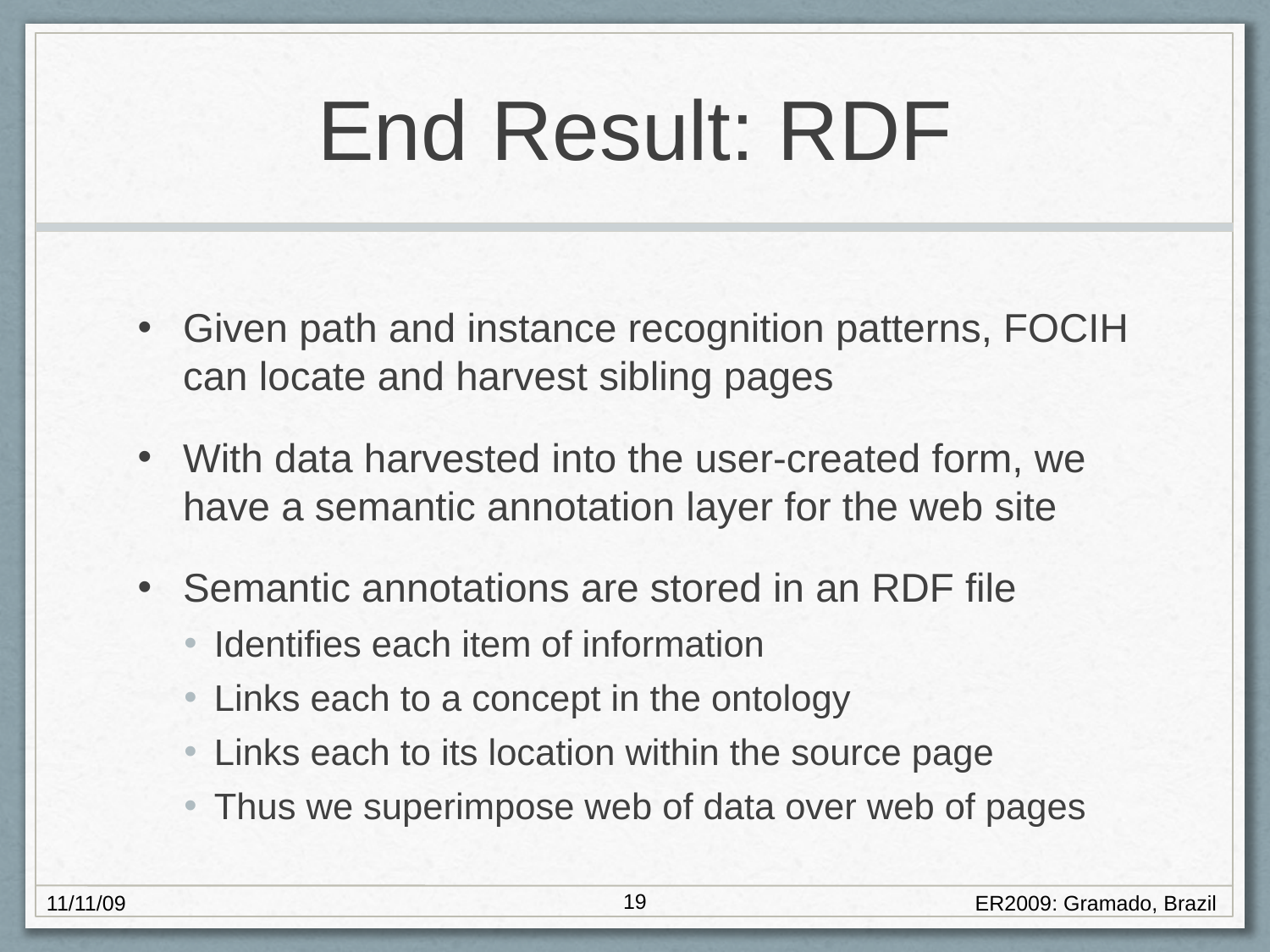

# End Result: RDF
Given path and instance recognition patterns, FOCIH can locate and harvest sibling pages
With data harvested into the user-created form, we have a semantic annotation layer for the web site
Semantic annotations are stored in an RDF file
Identifies each item of information
Links each to a concept in the ontology
Links each to its location within the source page
Thus we superimpose web of data over web of pages
19
11/11/09
ER2009: Gramado, Brazil